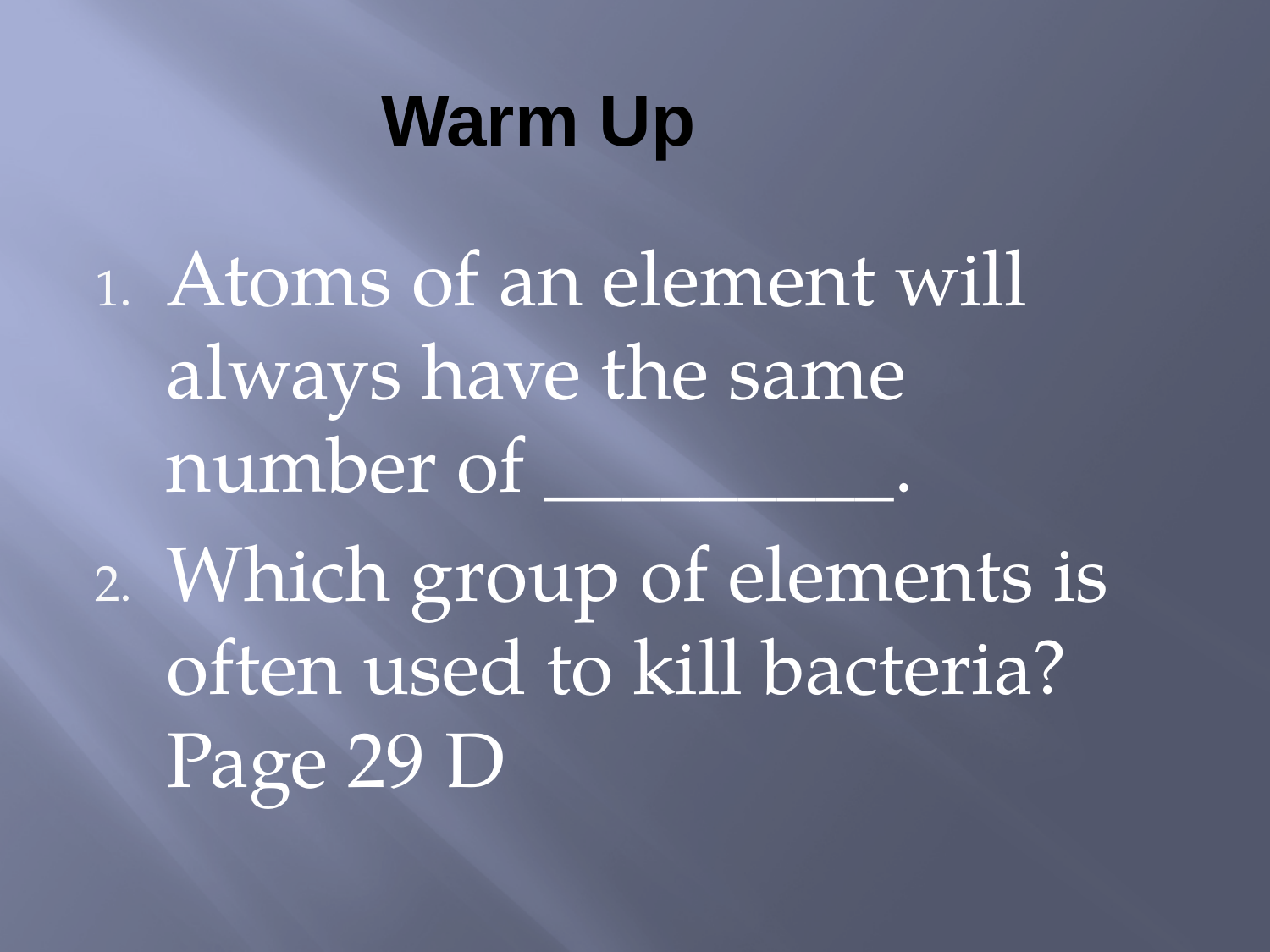

# Warm Up
Atoms of an element will always have the same number of _________.
Which group of elements is often used to kill bacteria? Page 29 D